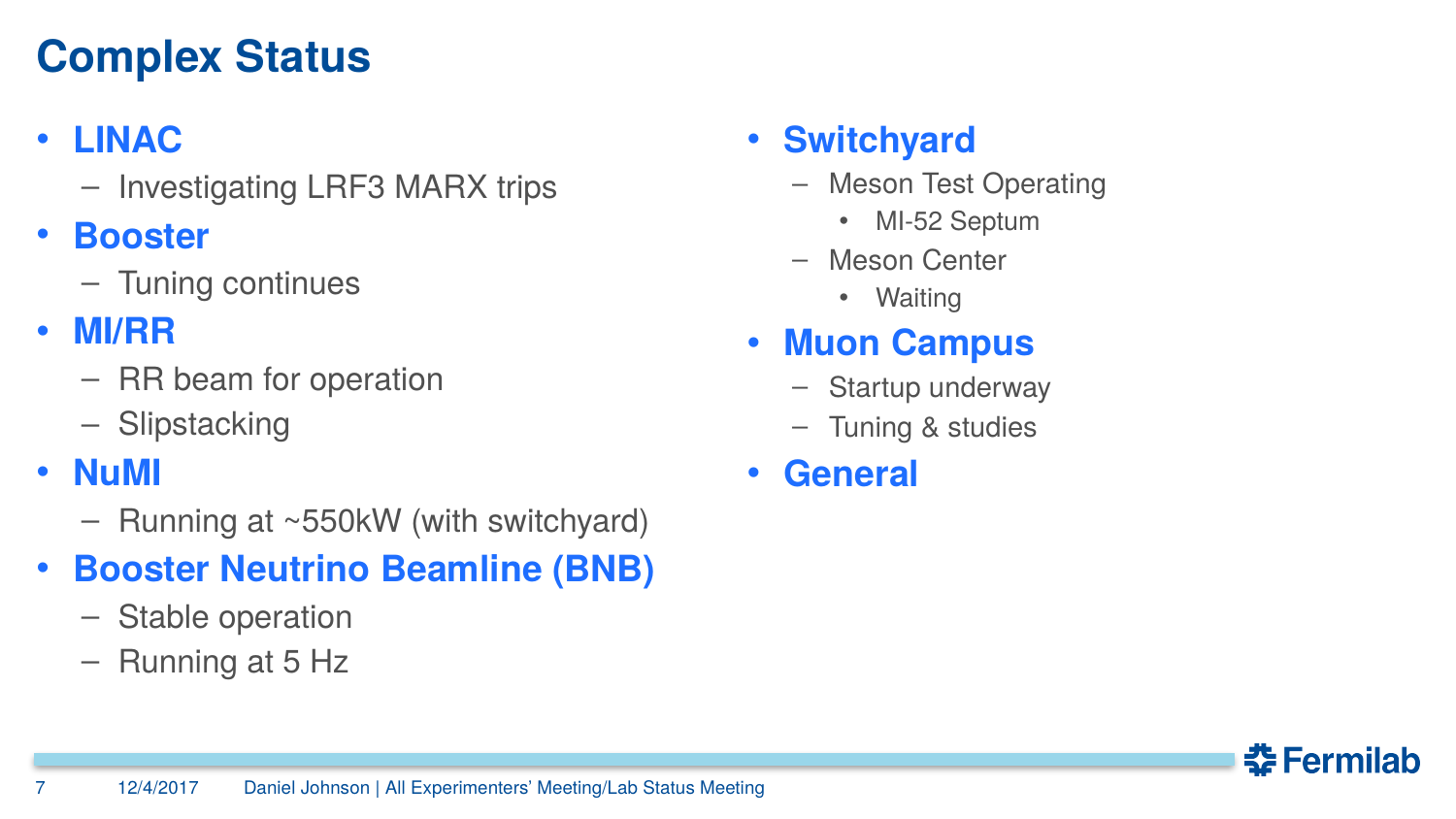

# Complex Status
Switchyard
Meson Test Operating
MI-52 Septum
Meson Center
Waiting
Muon Campus
Startup underway
Tuning & studies
General

LINAC
Investigating LRF3 MARX trips
Booster
Tuning continues
MI/RR
RR beam for operation
Slipstacking
NuMI
Running at ~550kW (with switchyard)
Booster Neutrino Beamline (BNB)
Stable operation
Running at 5 Hz
7
12/4/2017
Daniel Johnson | All Experimenters’ Meeting/Lab Status Meeting